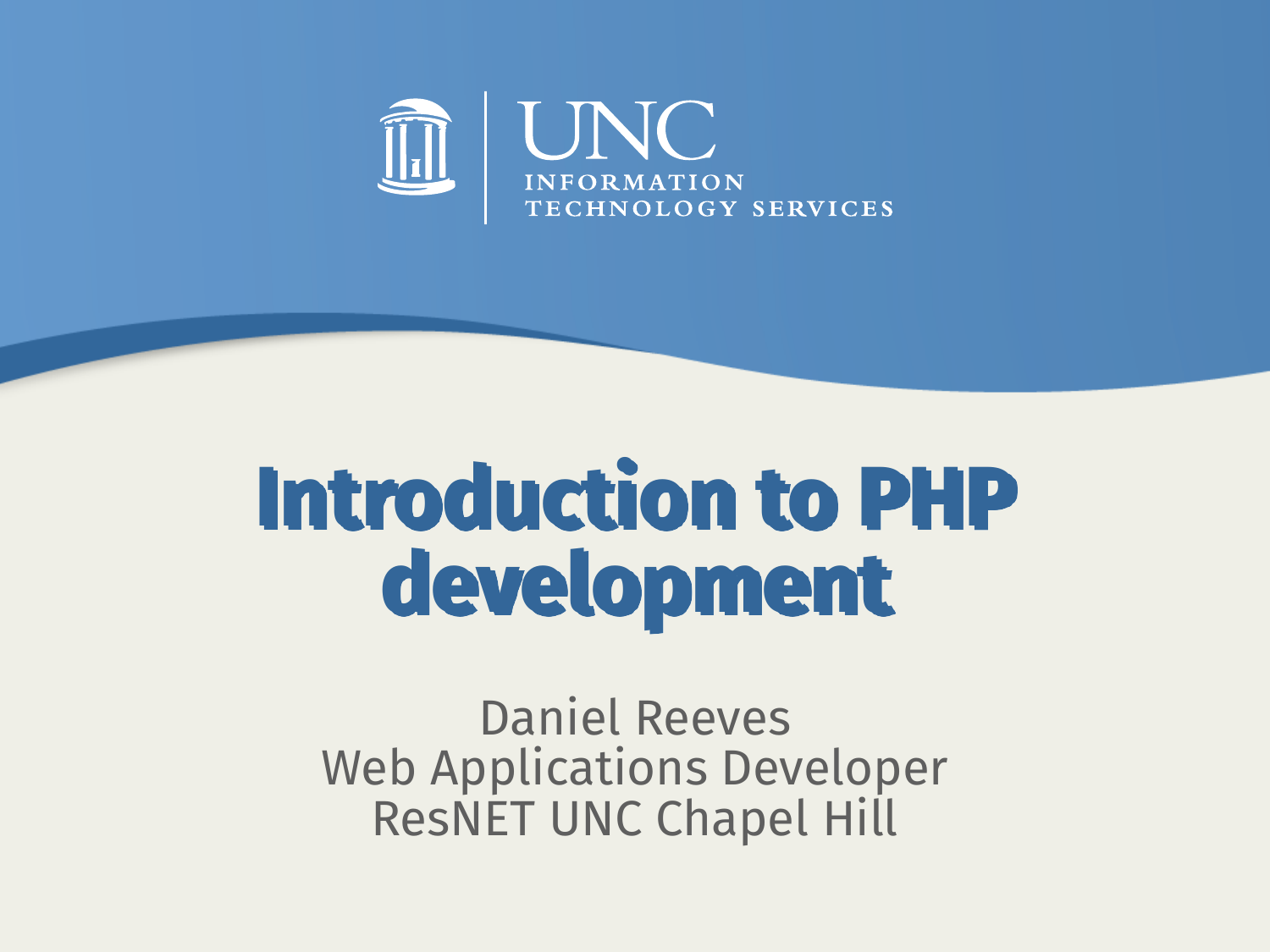

# Introduction to PHP development
Daniel Reeves
Web Applications Developer
ResNET UNC Chapel Hill